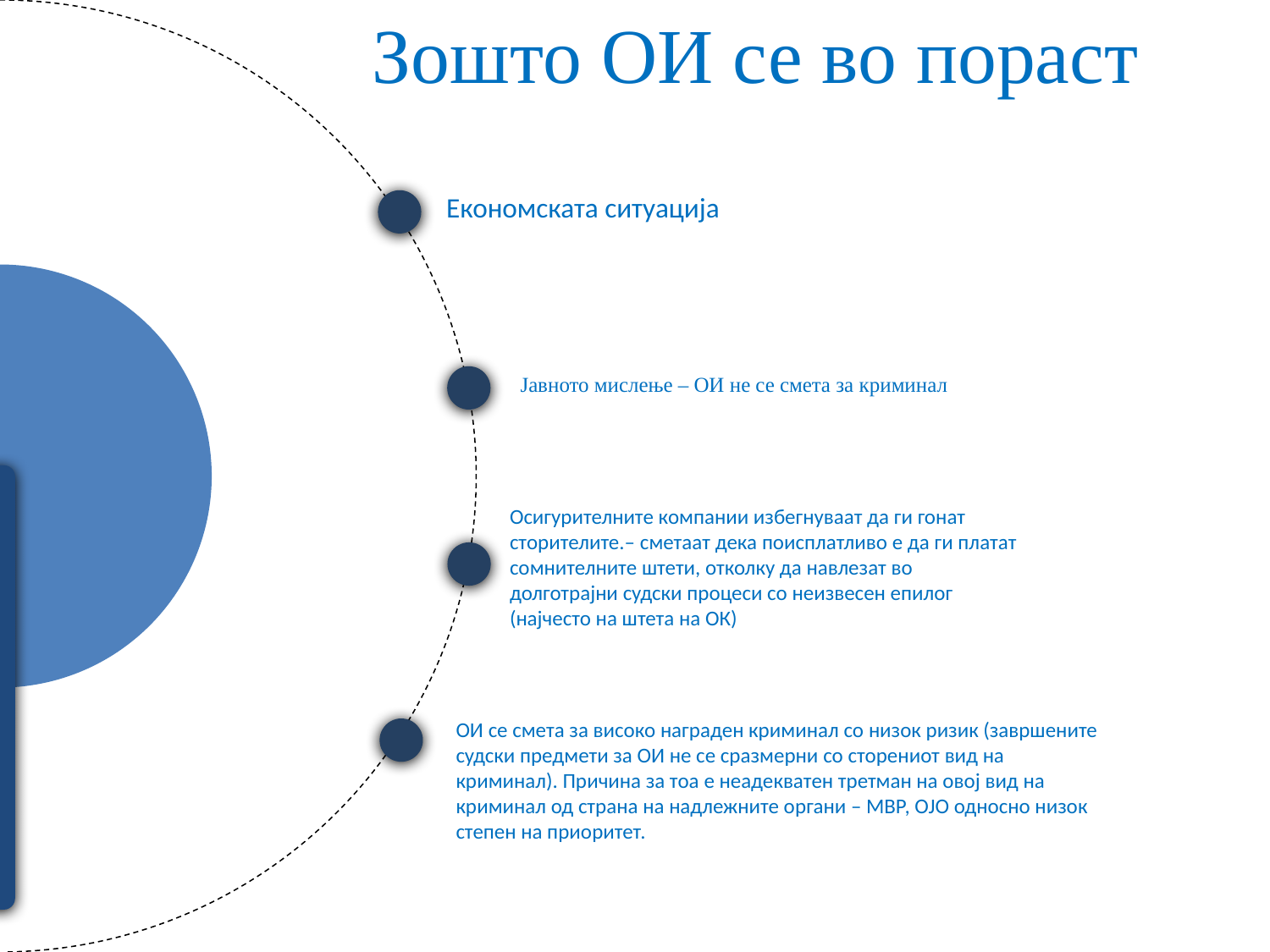

Зошто ОИ се во пораст

Економската ситуација

Јавното мислење – ОИ не се смета за криминал

Осигурителните компании избегнуваат да ги гонат сторителите.– сметаат дека поисплатливо е да ги платат сомнителните штети, отколку да навлезат во долготрајни судски процеси со неизвесен епилог (најчесто на штета на ОК)

ОИ се смета за високо награден криминал со низок ризик (завршените судски предмети за ОИ не се сразмерни со сторениот вид на криминал). Причина за тоа е неадекватен третман на овој вид на криминал од страна на надлежните органи – МВР, ОЈО односно низок степен на приоритет.